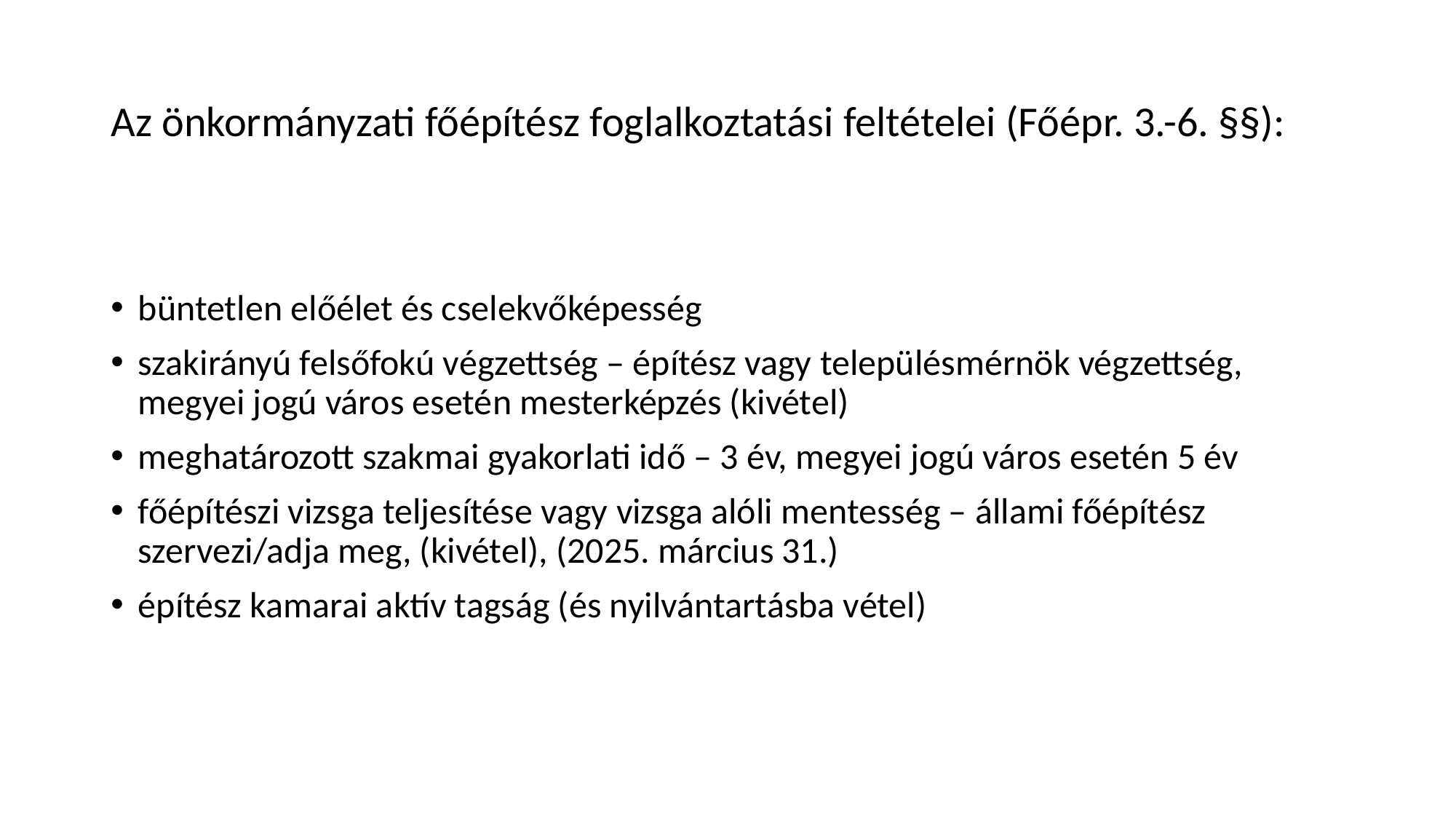

# Az önkormányzati főépítész foglalkoztatási feltételei (Főépr. 3.-6. §§):

büntetlen előélet és cselekvőképesség
szakirányú felsőfokú végzettség – építész vagy településmérnök végzettség, megyei jogú város esetén mesterképzés (kivétel)
meghatározott szakmai gyakorlati idő – 3 év, megyei jogú város esetén 5 év
főépítészi vizsga teljesítése vagy vizsga alóli mentesség – állami főépítész szervezi/adja meg, (kivétel), (2025. március 31.)
építész kamarai aktív tagság (és nyilvántartásba vétel)